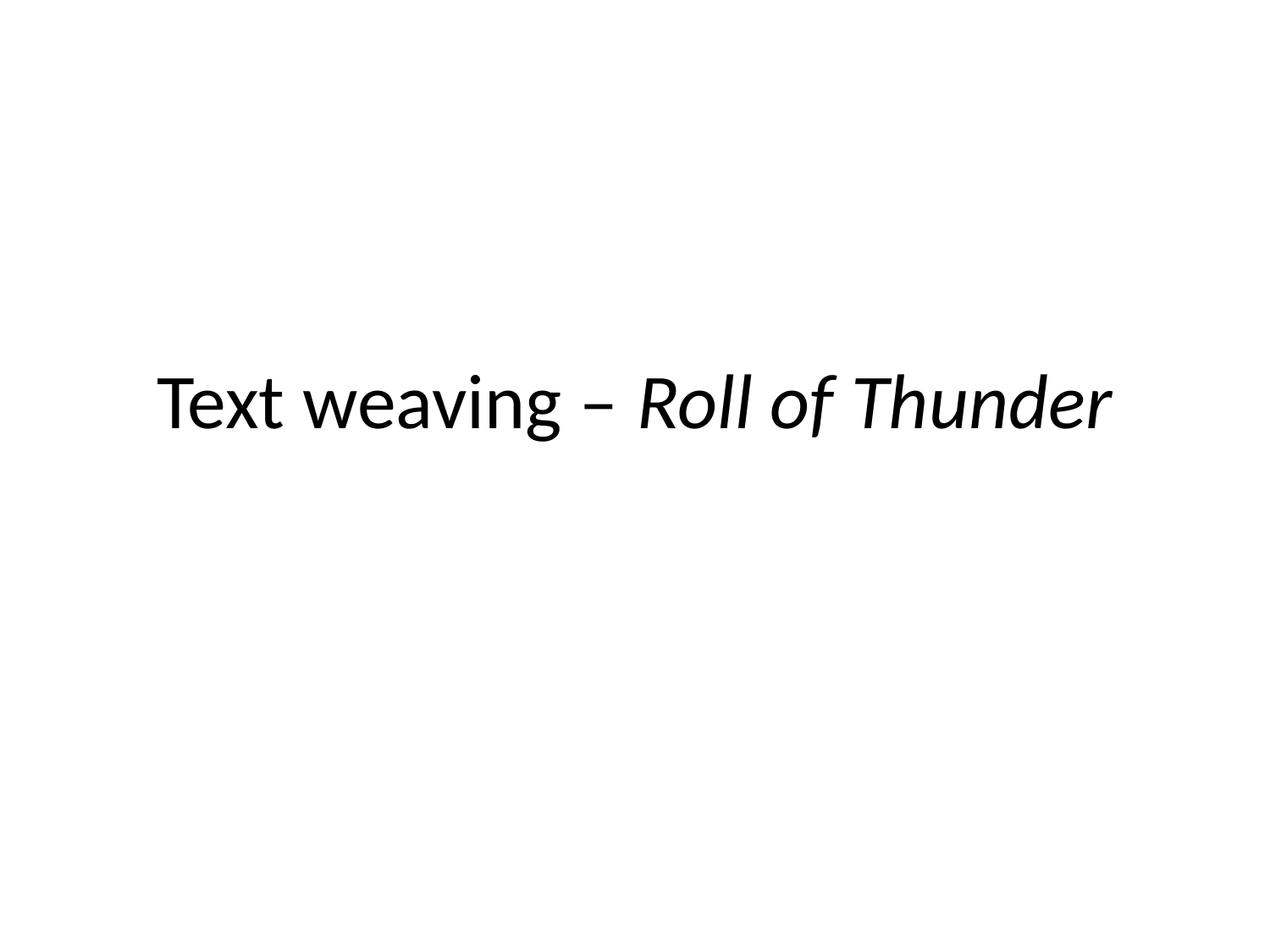

# Text weaving – Roll of Thunder